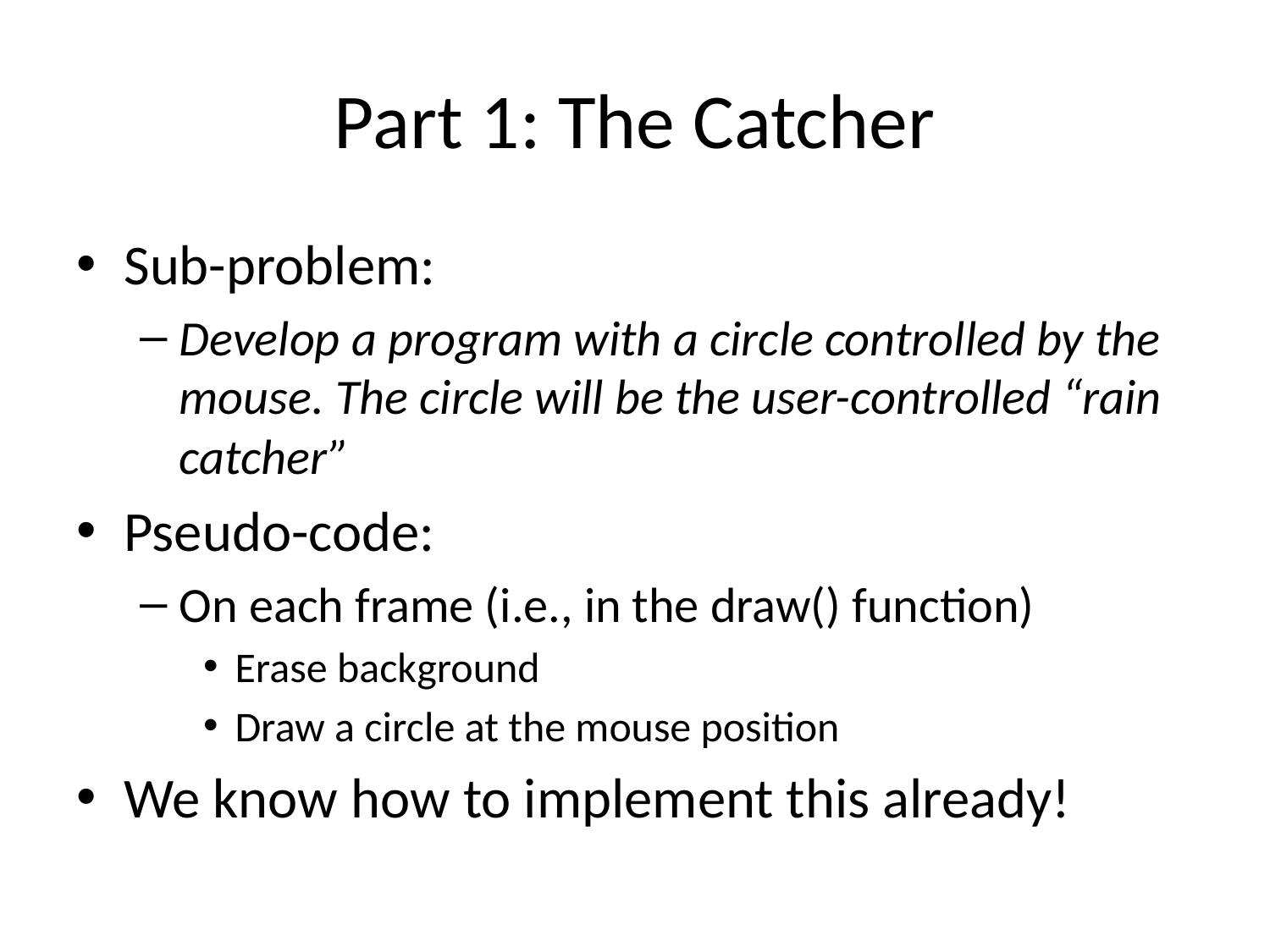

# Part 1: The Catcher
Sub-problem:
Develop a program with a circle controlled by the mouse. The circle will be the user-controlled “rain catcher”
Pseudo-code:
On each frame (i.e., in the draw() function)
Erase background
Draw a circle at the mouse position
We know how to implement this already!